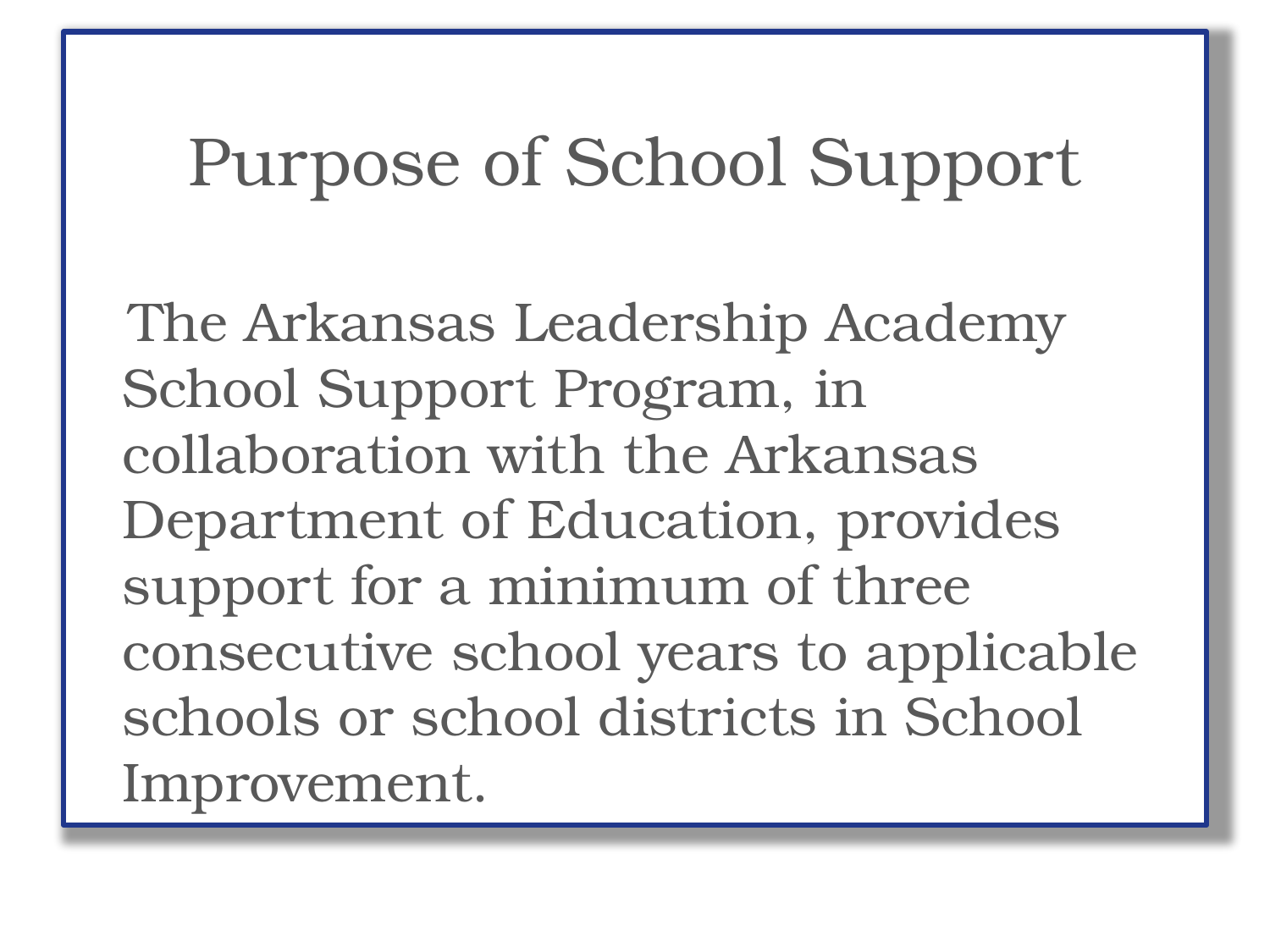

Purpose of School Support

   The Arkansas Leadership Academy School Support Program, in collaboration with the Arkansas Department of Education, provides support for a minimum of three consecutive school years to applicable schools or school districts in School Improvement.